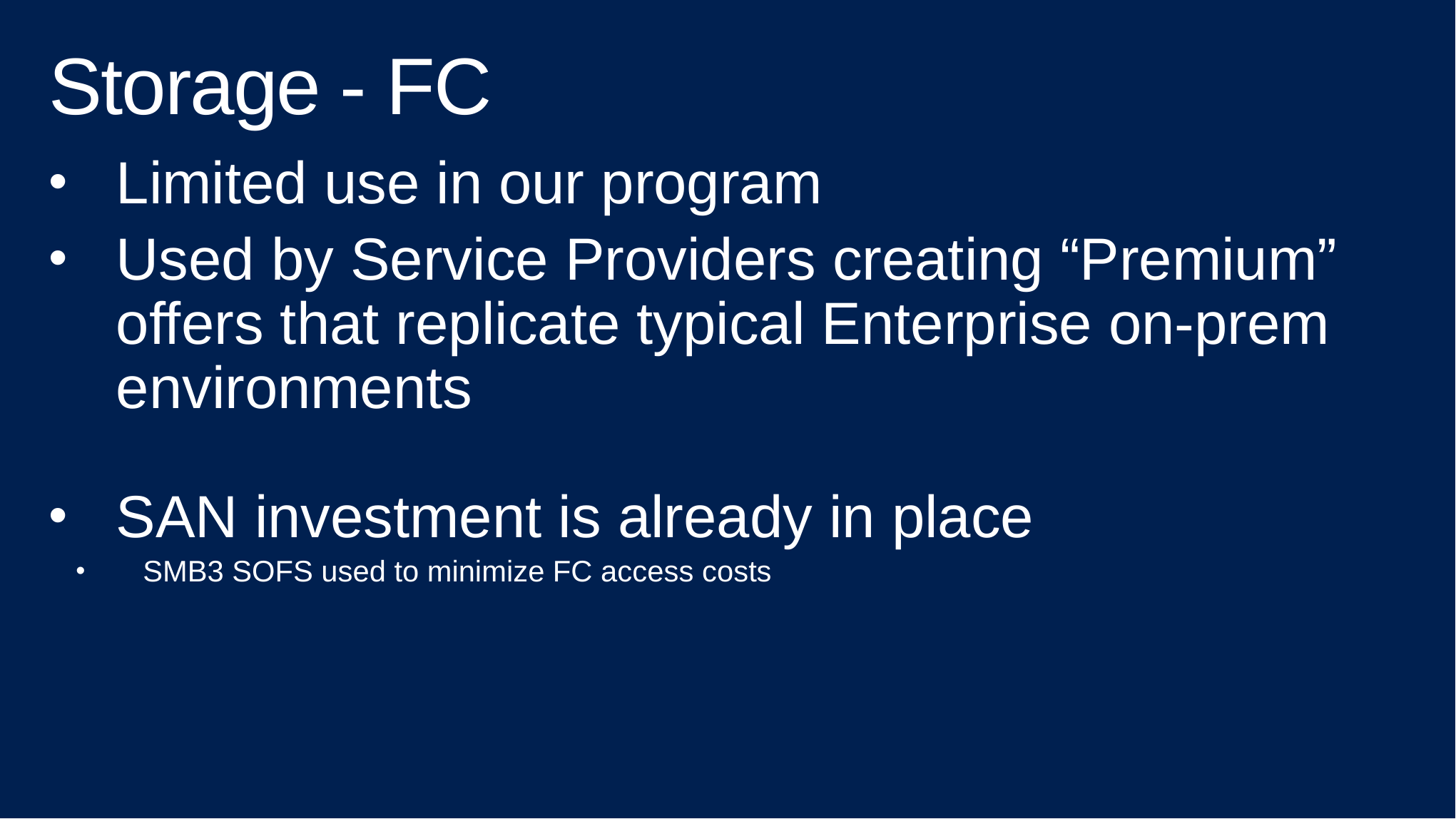

# Storage - FC
Limited use in our program
Used by Service Providers creating “Premium” offers that replicate typical Enterprise on-prem environments

SAN investment is already in place
SMB3 SOFS used to minimize FC access costs